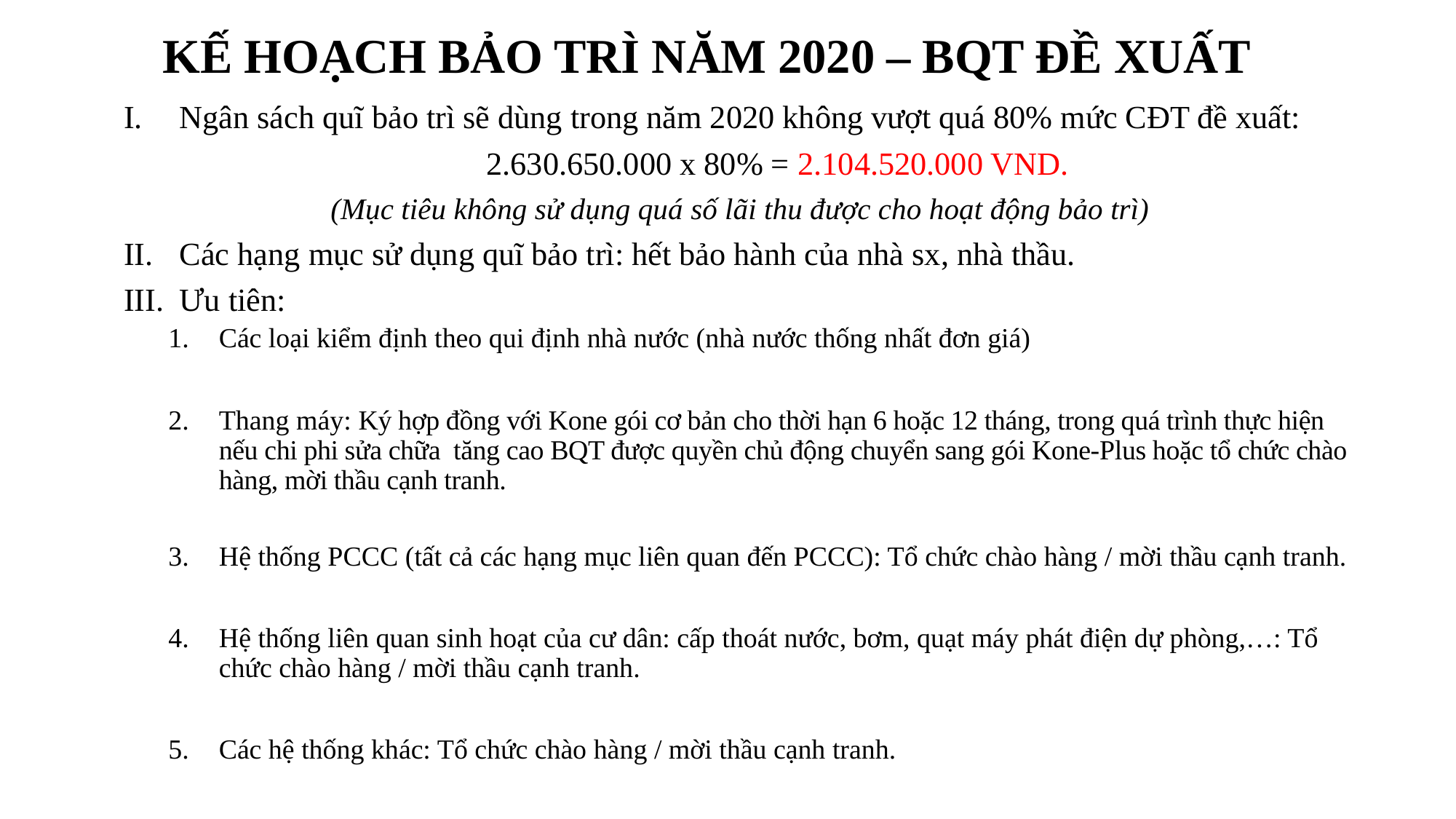

KẾ HOẠCH BẢO TRÌ NĂM 2020 – BQT ĐỀ XUẤT
Ngân sách quĩ bảo trì sẽ dùng trong năm 2020 không vượt quá 80% mức CĐT đề xuất:
	2.630.650.000 x 80% = 2.104.520.000 VND.
(Mục tiêu không sử dụng quá số lãi thu được cho hoạt động bảo trì)
Các hạng mục sử dụng quĩ bảo trì: hết bảo hành của nhà sx, nhà thầu.
Ưu tiên:
Các loại kiểm định theo qui định nhà nước (nhà nước thống nhất đơn giá)

Thang máy: Ký hợp đồng với Kone gói cơ bản cho thời hạn 6 hoặc 12 tháng, trong quá trình thực hiện nếu chi phi sửa chữa  tăng cao BQT được quyền chủ động chuyển sang gói Kone-Plus hoặc tổ chức chào hàng, mời thầu cạnh tranh.

Hệ thống PCCC (tất cả các hạng mục liên quan đến PCCC): Tổ chức chào hàng / mời thầu cạnh tranh.

Hệ thống liên quan sinh hoạt của cư dân: cấp thoát nước, bơm, quạt máy phát điện dự phòng,…: Tổ chức chào hàng / mời thầu cạnh tranh.

Các hệ thống khác: Tổ chức chào hàng / mời thầu cạnh tranh.